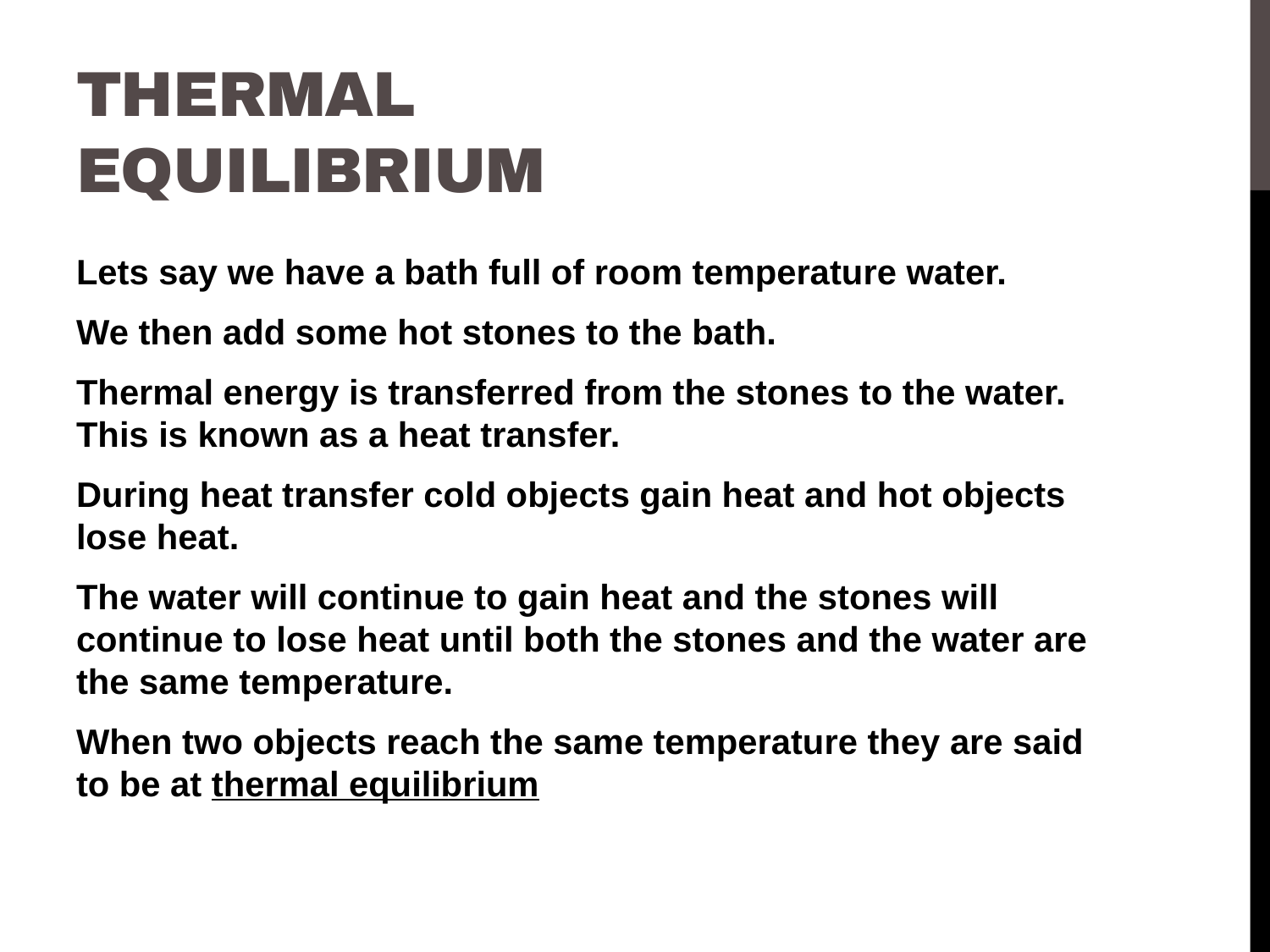

# Thermal equilibrium
Lets say we have a bath full of room temperature water.
We then add some hot stones to the bath.
Thermal energy is transferred from the stones to the water. This is known as a heat transfer.
During heat transfer cold objects gain heat and hot objects lose heat.
The water will continue to gain heat and the stones will continue to lose heat until both the stones and the water are the same temperature.
When two objects reach the same temperature they are said to be at thermal equilibrium